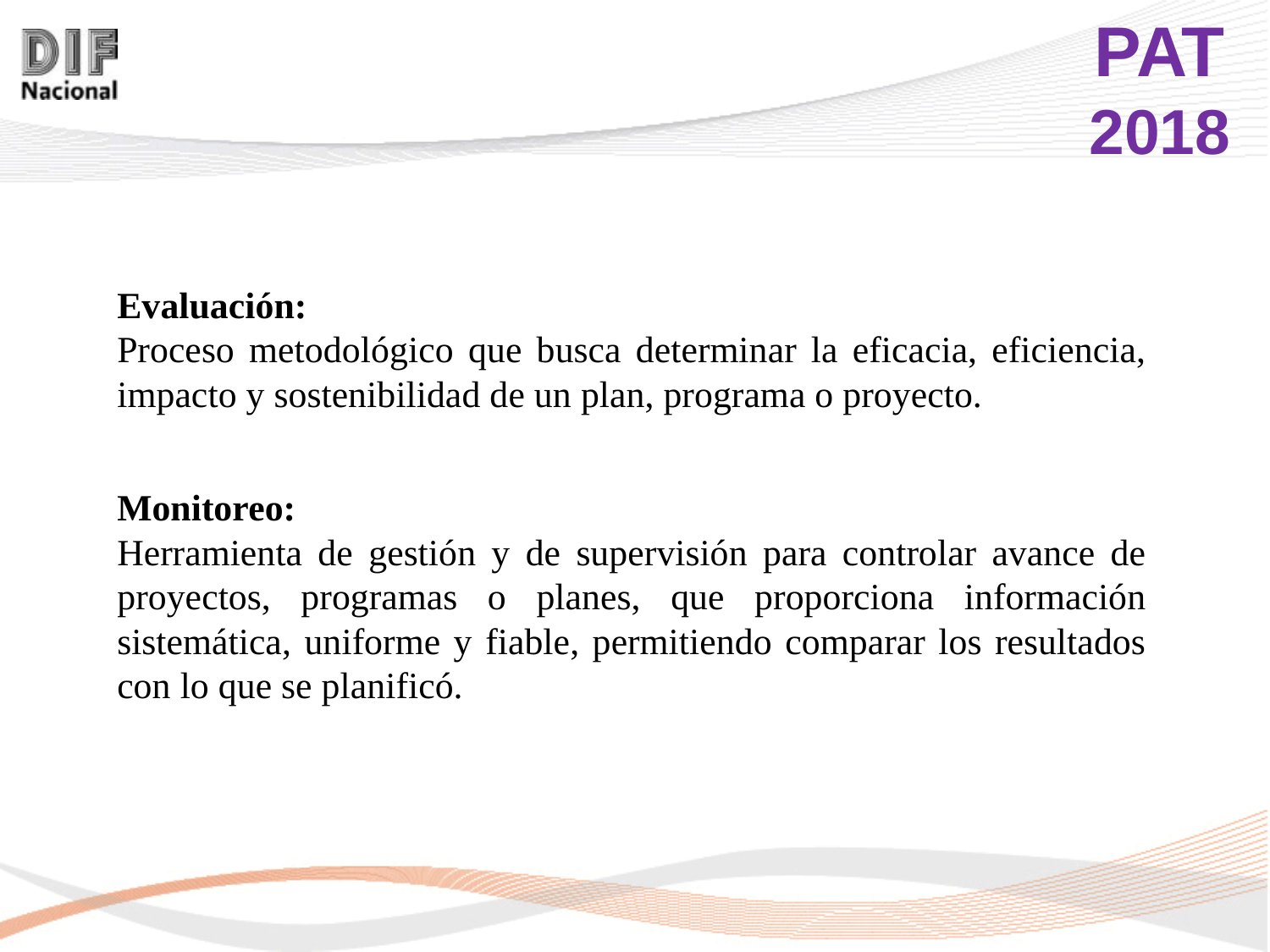

Evaluación:
Proceso metodológico que busca determinar la eficacia, eficiencia, impacto y sostenibilidad de un plan, programa o proyecto.
Monitoreo:
Herramienta de gestión y de supervisión para controlar avance de proyectos, programas o planes, que proporciona información sistemática, uniforme y fiable, permitiendo comparar los resultados con lo que se planificó.